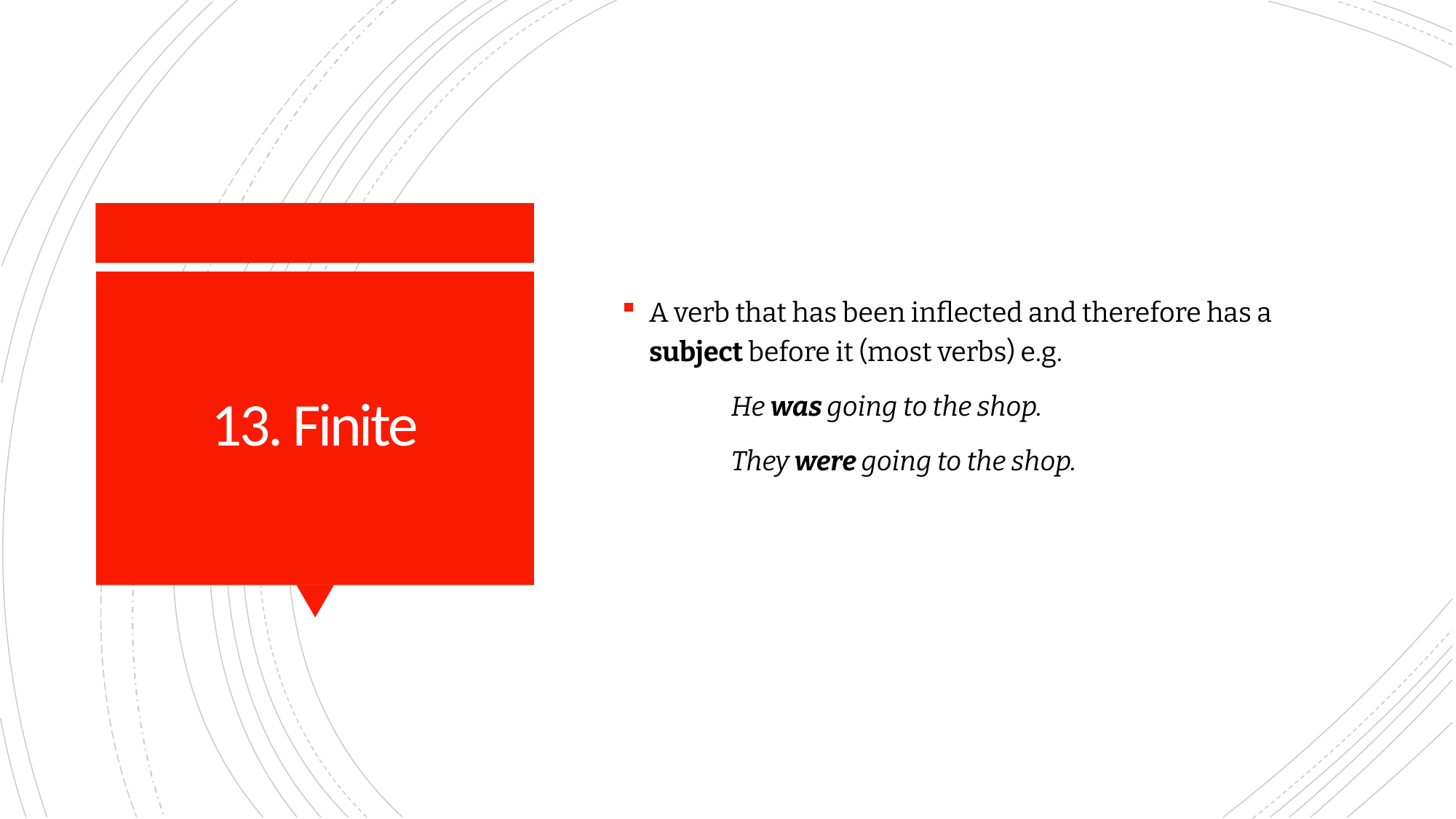

A verb that has been inflected and therefore has a subject before it (most verbs) e.g.
	He was going to the shop.
	They were going to the shop.

# 13. Finite